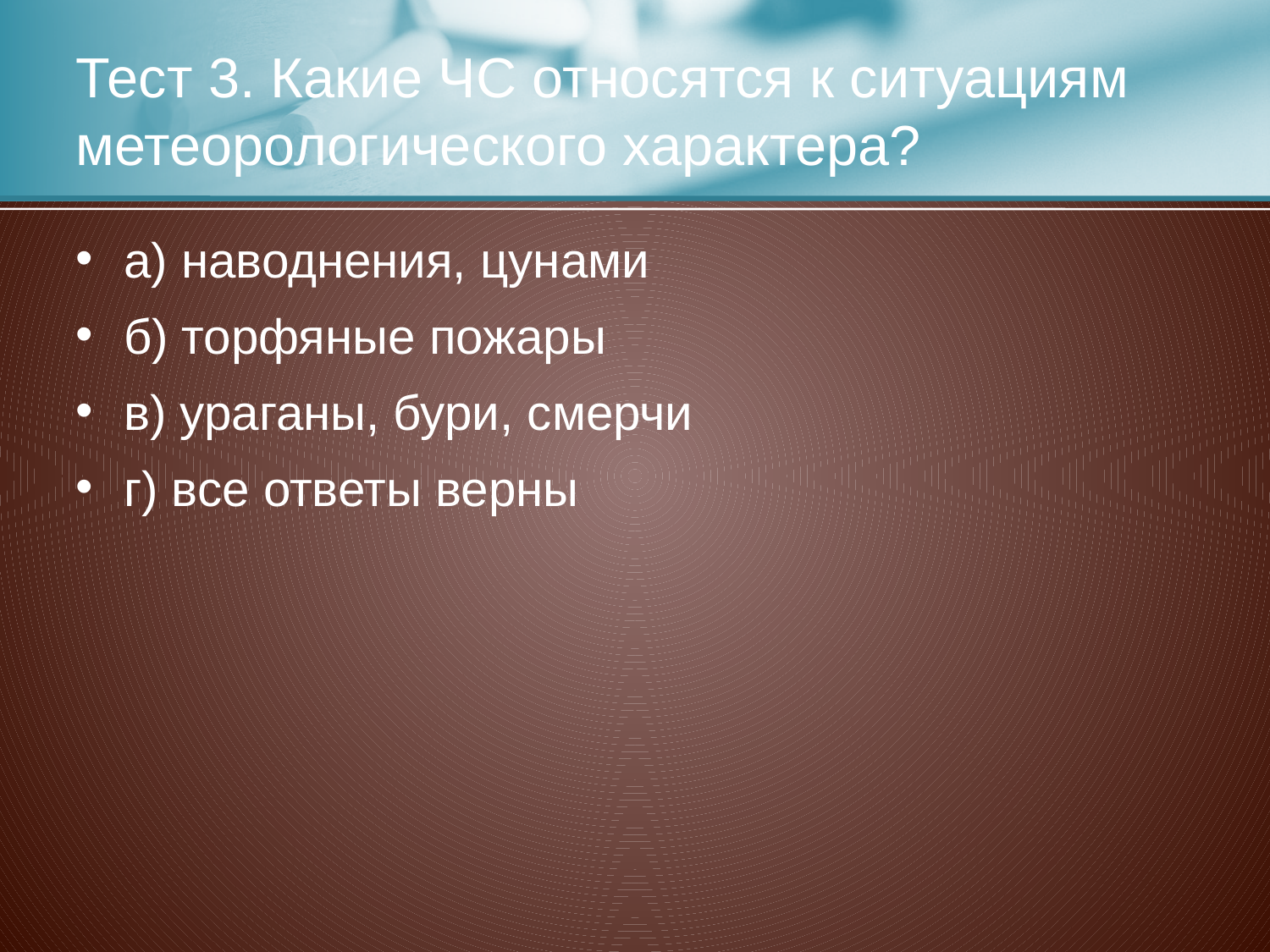

# Тест 3. Какие ЧС относятся к ситуациям метеорологического характера?
а) наводнения, цунами
б) торфяные пожары
в) ураганы, бури, смерчи
г) все ответы верны